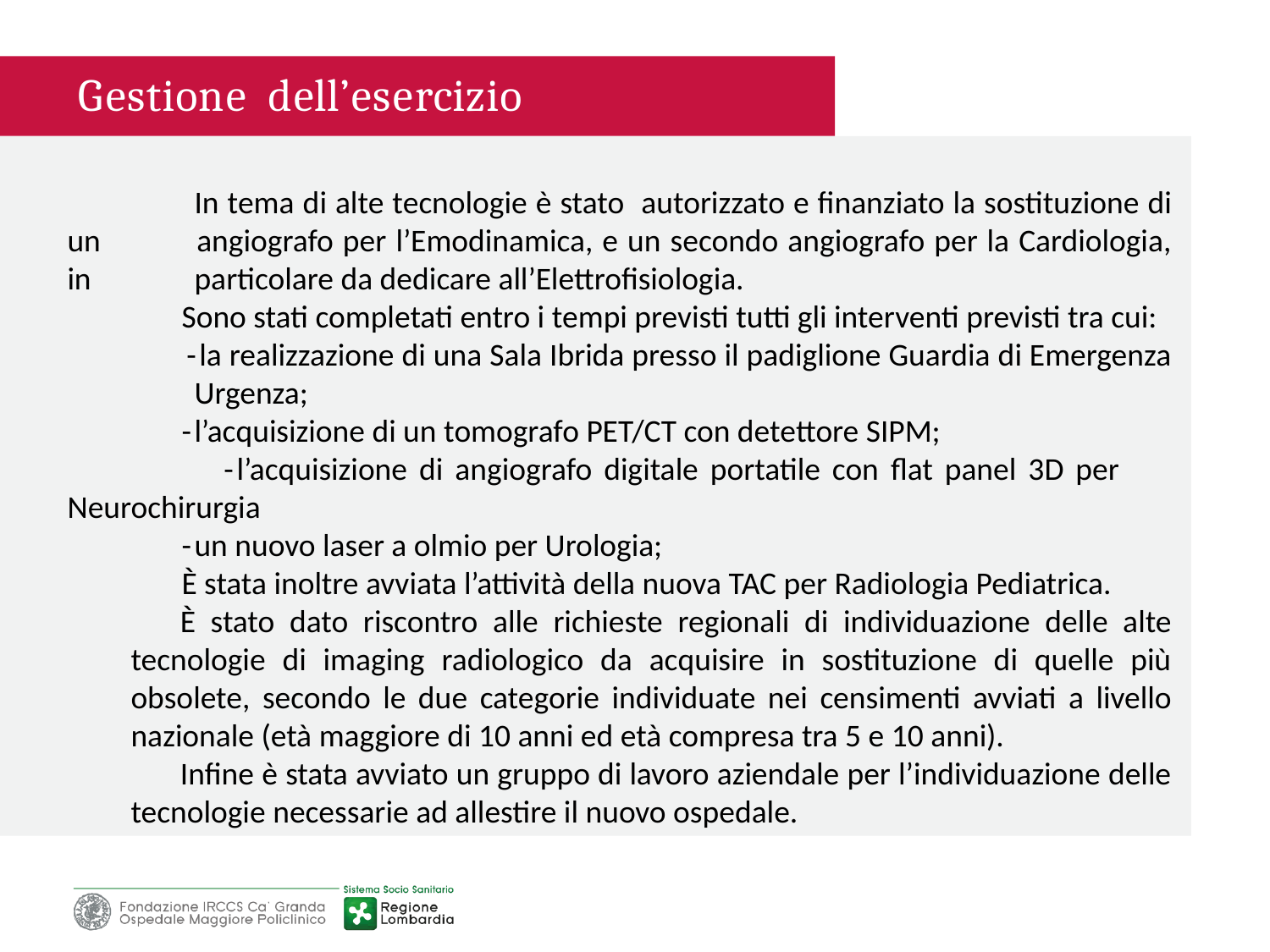

Gestione  dell’esercizio

	In tema di alte tecnologie è stato  autorizzato e finanziato la sostituzione di un 	angiografo per l’Emodinamica, e un secondo angiografo per la Cardiologia, in 	particolare da dedicare all’Elettrofisiologia.
         Sono stati completati entro i tempi previsti tutti gli interventi previsti tra cui:
         -	la realizzazione di una Sala Ibrida presso il padiglione Guardia di Emergenza 	Urgenza;
         -	l’acquisizione di un tomografo PET/CT con detettore SIPM;
         -	l’acquisizione di angiografo digitale portatile con flat panel 3D per 	Neurochirurgia
         -	un nuovo laser a olmio per Urologia;
         È stata inoltre avviata l’attività della nuova TAC per Radiologia Pediatrica.
È stato dato riscontro alle richieste regionali di individuazione delle alte tecnologie di imaging radiologico da acquisire in sostituzione di quelle più obsolete, secondo le due categorie individuate nei censimenti avviati a livello nazionale (età maggiore di 10 anni ed età compresa tra 5 e 10 anni).
Infine è stata avviato un gruppo di lavoro aziendale per l’individuazione delle tecnologie necessarie ad allestire il nuovo ospedale.